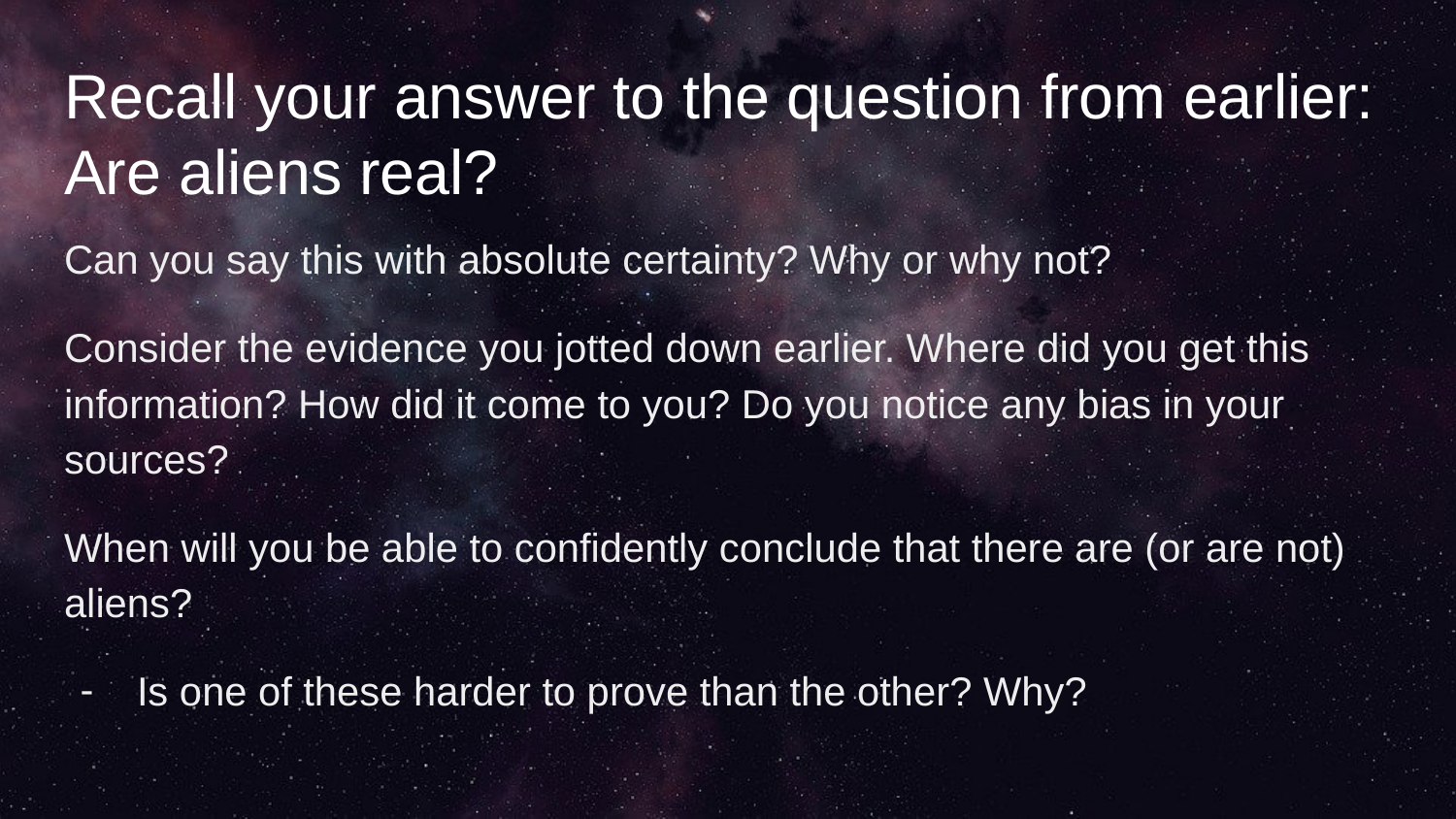

# Recall your answer to the question from earlier: Are aliens real?
Can you say this with absolute certainty? Why or why not?
Consider the evidence you jotted down earlier. Where did you get this information? How did it come to you? Do you notice any bias in your sources?
When will you be able to confidently conclude that there are (or are not) aliens?
Is one of these harder to prove than the other? Why?